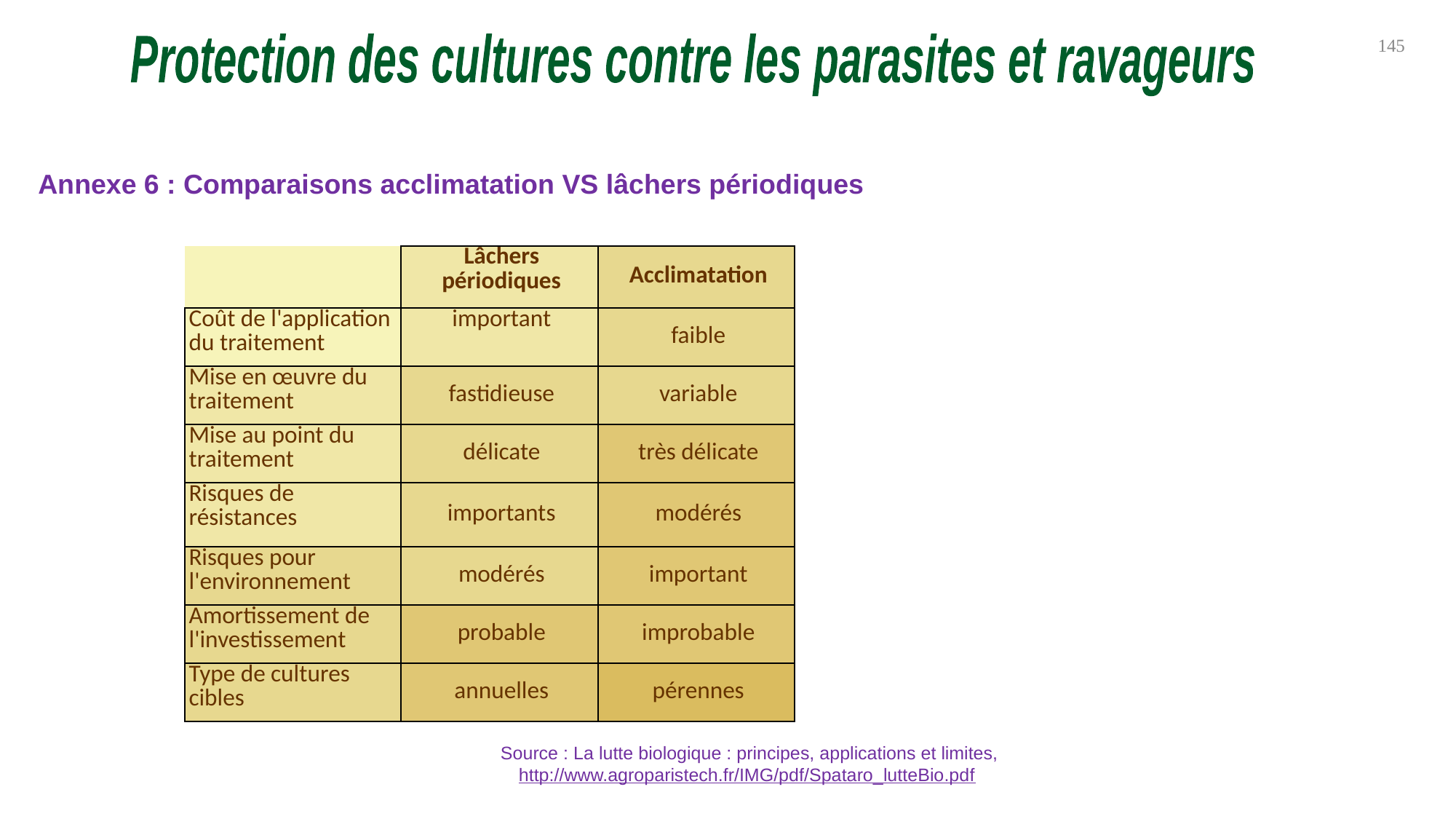

145
Protection des cultures contre les parasites et ravageurs
Annexe 6 : Comparaisons acclimatation VS lâchers périodiques
|  | Lâchers périodiques | Acclimatation |
| --- | --- | --- |
| Coût de l'application du traitement | important | faible |
| Mise en œuvre du traitement | fastidieuse | variable |
| Mise au point du traitement | délicate | très délicate |
| Risques de résistances | importants | modérés |
| Risques pour l'environnement | modérés | important |
| Amortissement de l'investissement | probable | improbable |
| Type de cultures cibles | annuelles | pérennes |
Source : La lutte biologique : principes, applications et limites,
http://www.agroparistech.fr/IMG/pdf/Spataro_lutteBio.pdf